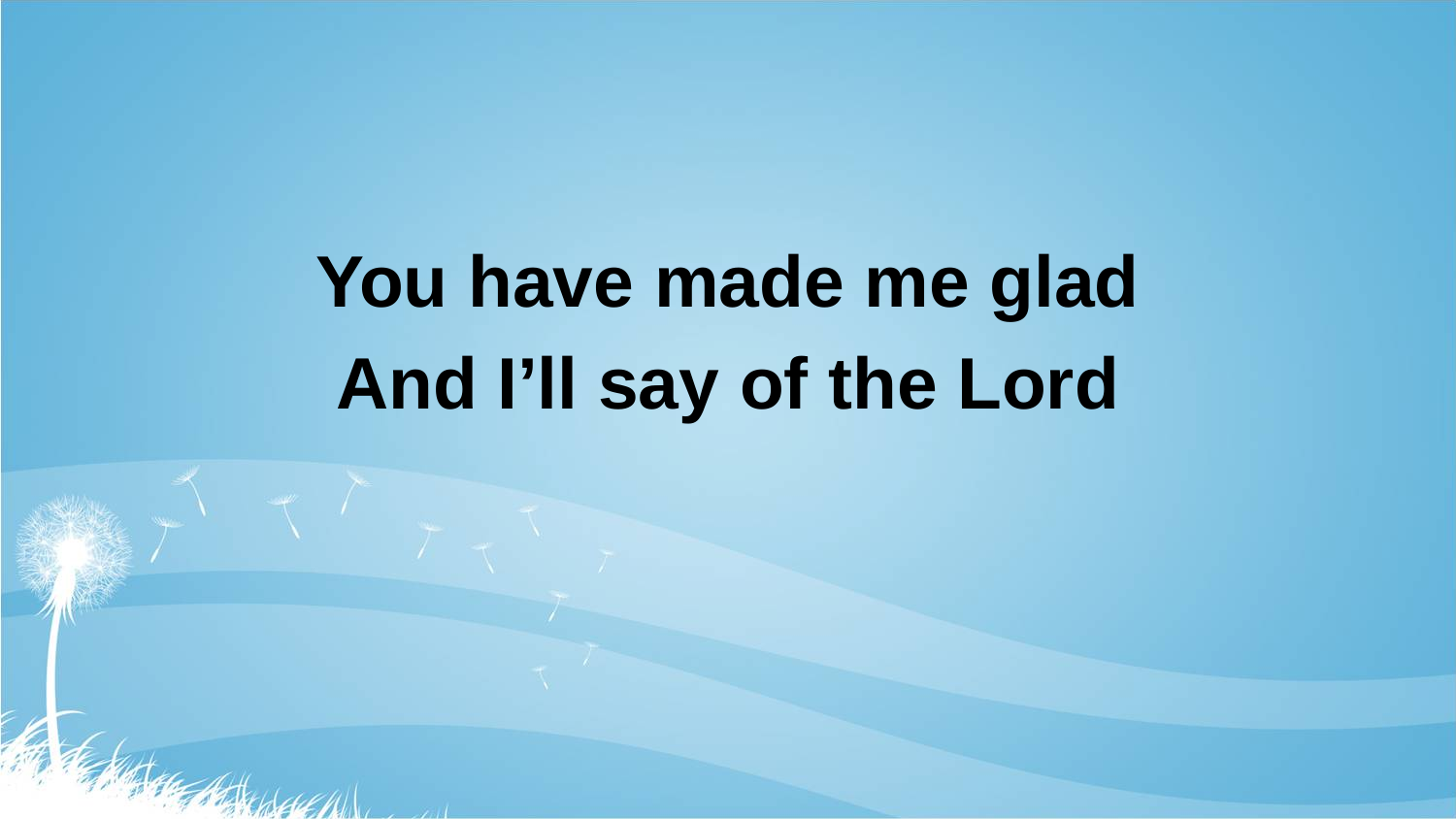

# You have made me glad
And I’ll say of the Lord